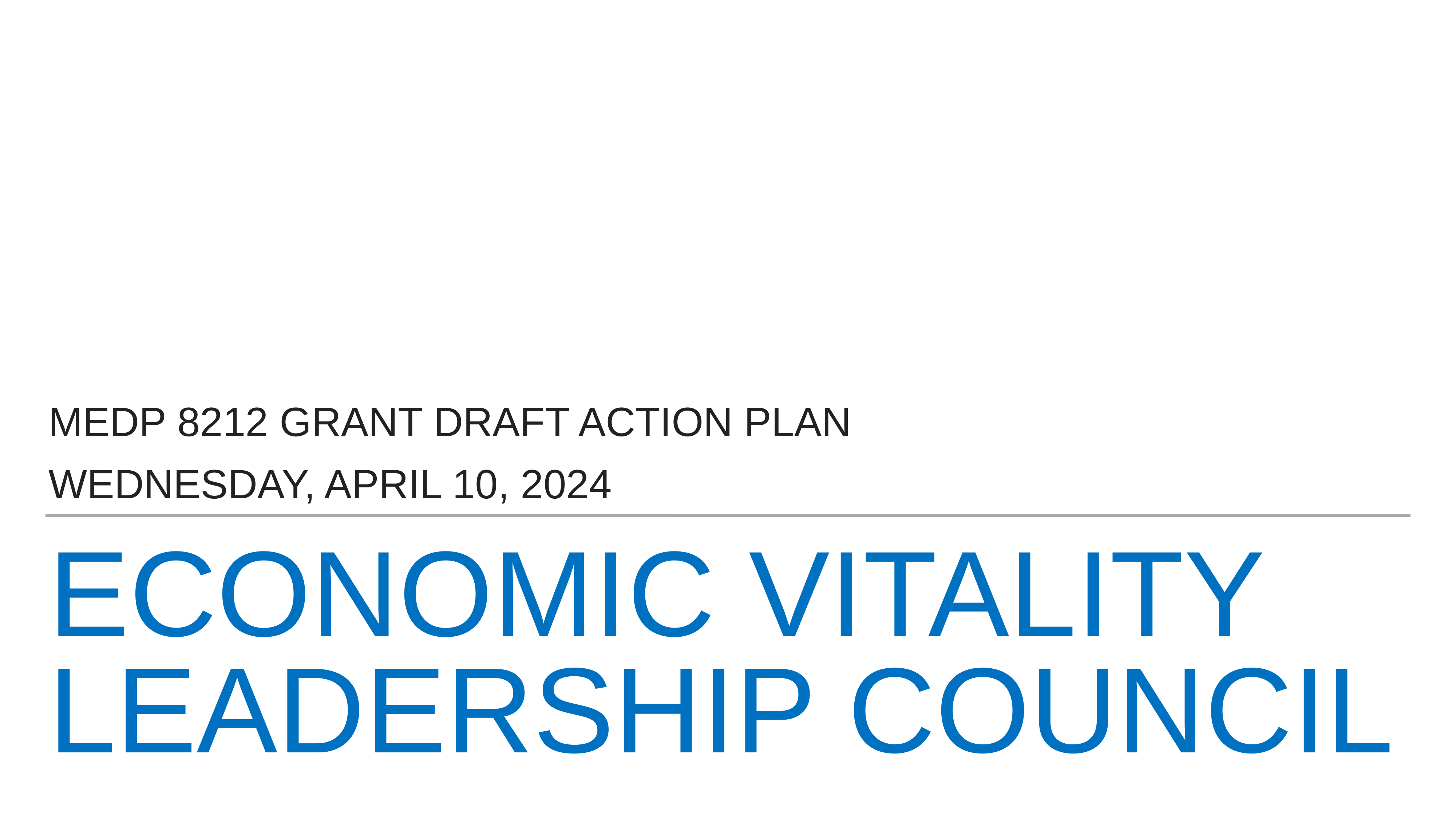

MEDP 8212 GRANT DRAFT ACTION PLAN

WEDNESDAY, APRIL 10, 2024
# Economic vitality
leadership council